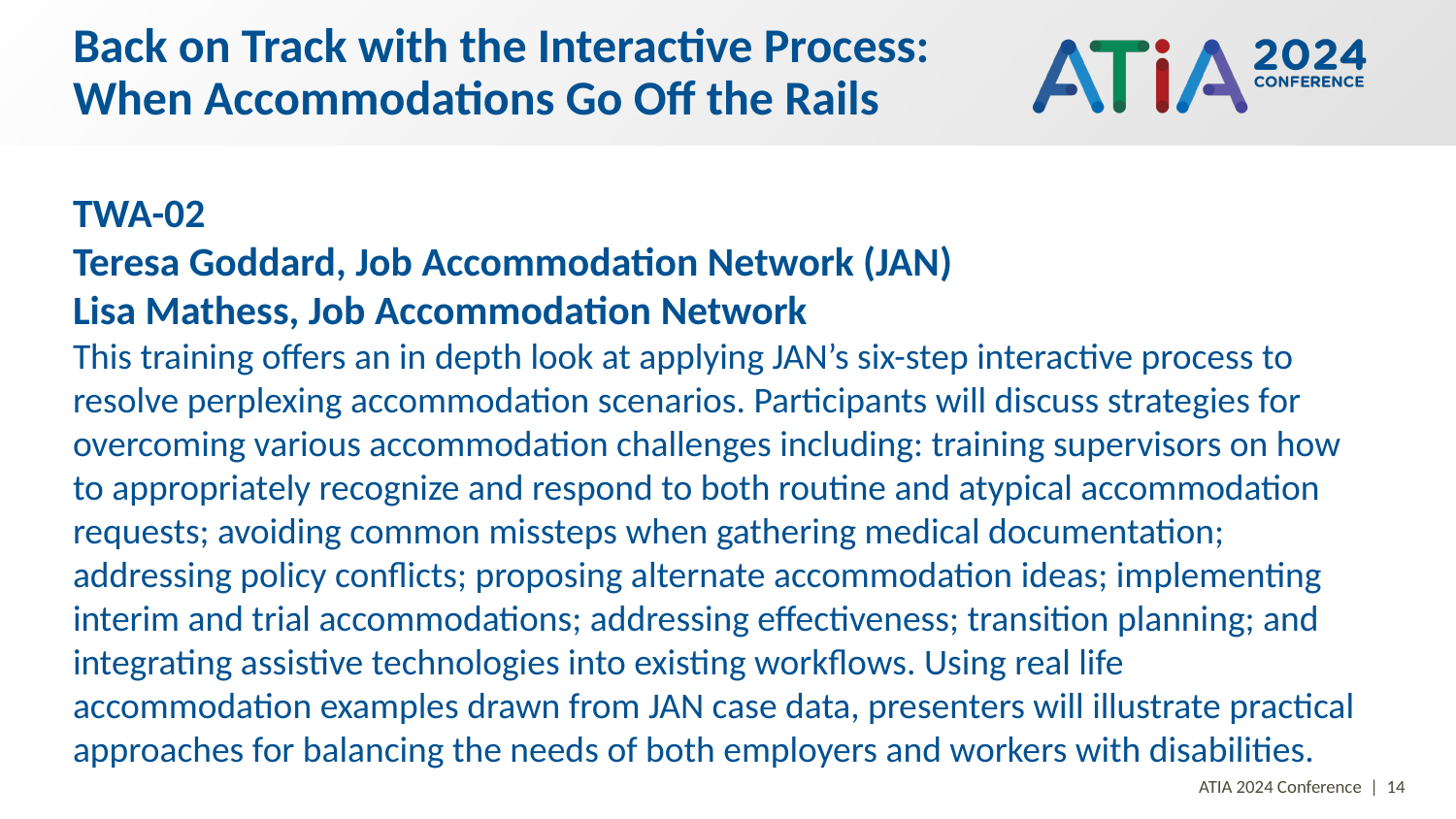

# Back on Track with the Interactive Process: When Accommodations Go Off the Rails
TWA-02
Teresa Goddard, Job Accommodation Network (JAN)
Lisa Mathess, Job Accommodation Network
This training offers an in depth look at applying JAN’s six-step interactive process to resolve perplexing accommodation scenarios. Participants will discuss strategies for overcoming various accommodation challenges including: training supervisors on how to appropriately recognize and respond to both routine and atypical accommodation requests; avoiding common missteps when gathering medical documentation; addressing policy conflicts; proposing alternate accommodation ideas; implementing interim and trial accommodations; addressing effectiveness; transition planning; and integrating assistive technologies into existing workflows. Using real life accommodation examples drawn from JAN case data, presenters will illustrate practical approaches for balancing the needs of both employers and workers with disabilities.